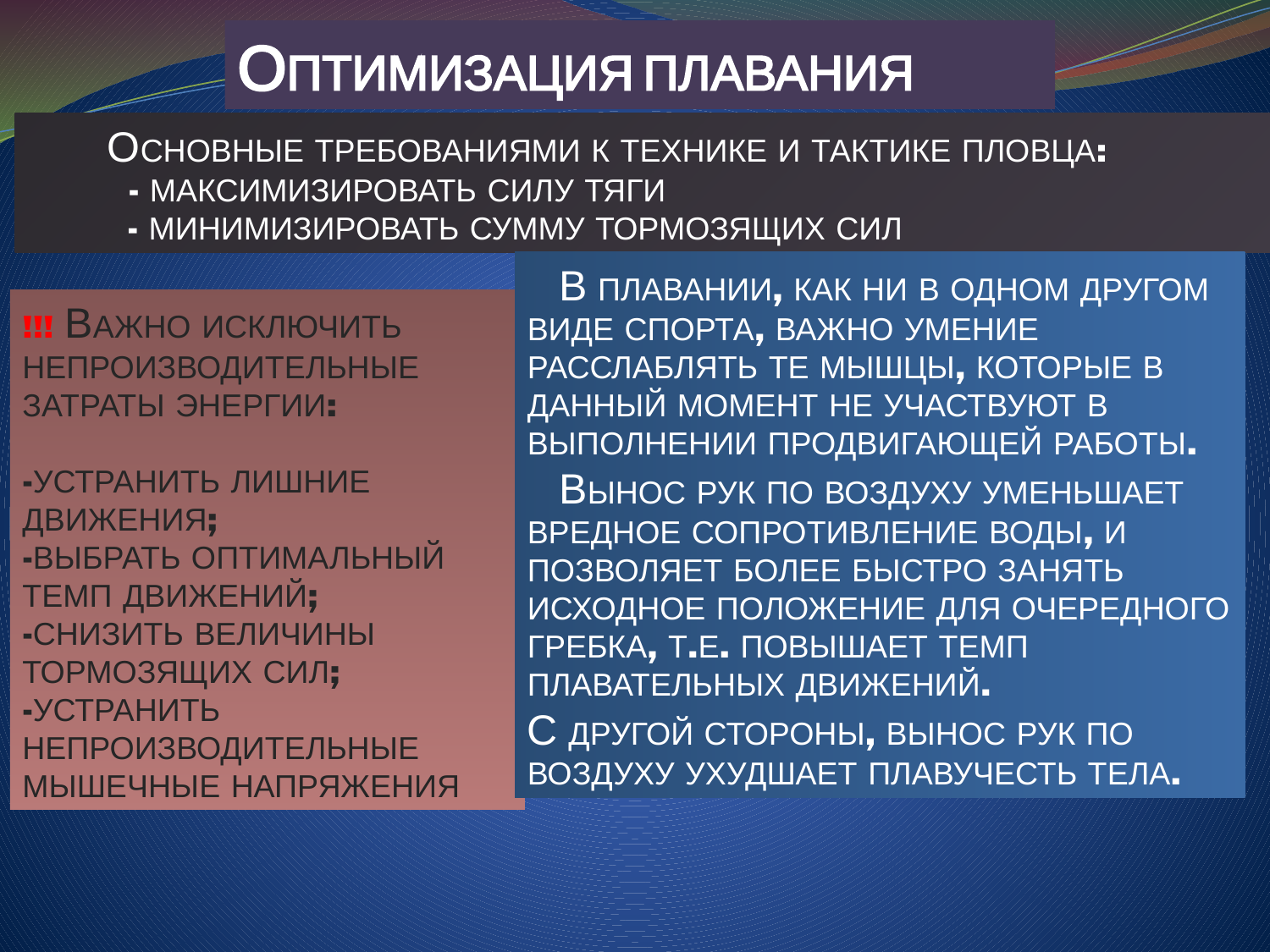

ОПТИМИЗАЦИЯ ПЛАВАНИЯ
ОСНОВНЫЕ ТРЕБОВАНИЯМИ К ТЕХНИКЕ И ТАКТИКЕ ПЛОВЦА:
  - МАКСИМИЗИРОВАТЬ СИЛУ ТЯГИ
- МИНИМИЗИРОВАТЬ СУММУ ТОРМОЗЯЩИХ СИЛ
   В ПЛАВАНИИ, КАК НИ В ОДНОМ ДРУГОМ ВИДЕ СПОРТА, ВАЖНО УМЕНИЕ РАССЛАБЛЯТЬ ТЕ МЫШЦЫ, КОТОРЫЕ В ДАННЫЙ МОМЕНТ НЕ УЧАСТВУЮТ В ВЫПОЛНЕНИИ ПРОДВИГАЮЩЕЙ РАБОТЫ.
   ВЫНОС РУК ПО ВОЗДУХУ УМЕНЬШАЕТ ВРЕДНОЕ СОПРОТИВЛЕНИЕ ВОДЫ, И ПОЗВОЛЯЕТ БОЛЕЕ БЫСТРО ЗАНЯТЬ ИСХОДНОЕ ПОЛОЖЕНИЕ ДЛЯ ОЧЕРЕДНОГО ГРЕБКА, Т.Е. ПОВЫШАЕТ ТЕМП ПЛАВАТЕЛЬНЫХ ДВИЖЕНИЙ.
С ДРУГОЙ СТОРОНЫ, ВЫНОС РУК ПО ВОЗДУХУ УХУДШАЕТ ПЛАВУЧЕСТЬ ТЕЛА.
!!! ВАЖНО ИСКЛЮЧИТЬ НЕПРОИЗВОДИТЕЛЬНЫЕ ЗАТРАТЫ ЭНЕРГИИ:
-УСТРАНИТЬ ЛИШНИЕ ДВИЖЕНИЯ;
-ВЫБРАТЬ ОПТИМАЛЬНЫЙ ТЕМП ДВИЖЕНИЙ;
-СНИЗИТЬ ВЕЛИЧИНЫ ТОРМОЗЯЩИХ СИЛ;
-УСТРАНИТЬ НЕПРОИЗВОДИТЕЛЬНЫЕ МЫШЕЧНЫЕ НАПРЯЖЕНИЯ